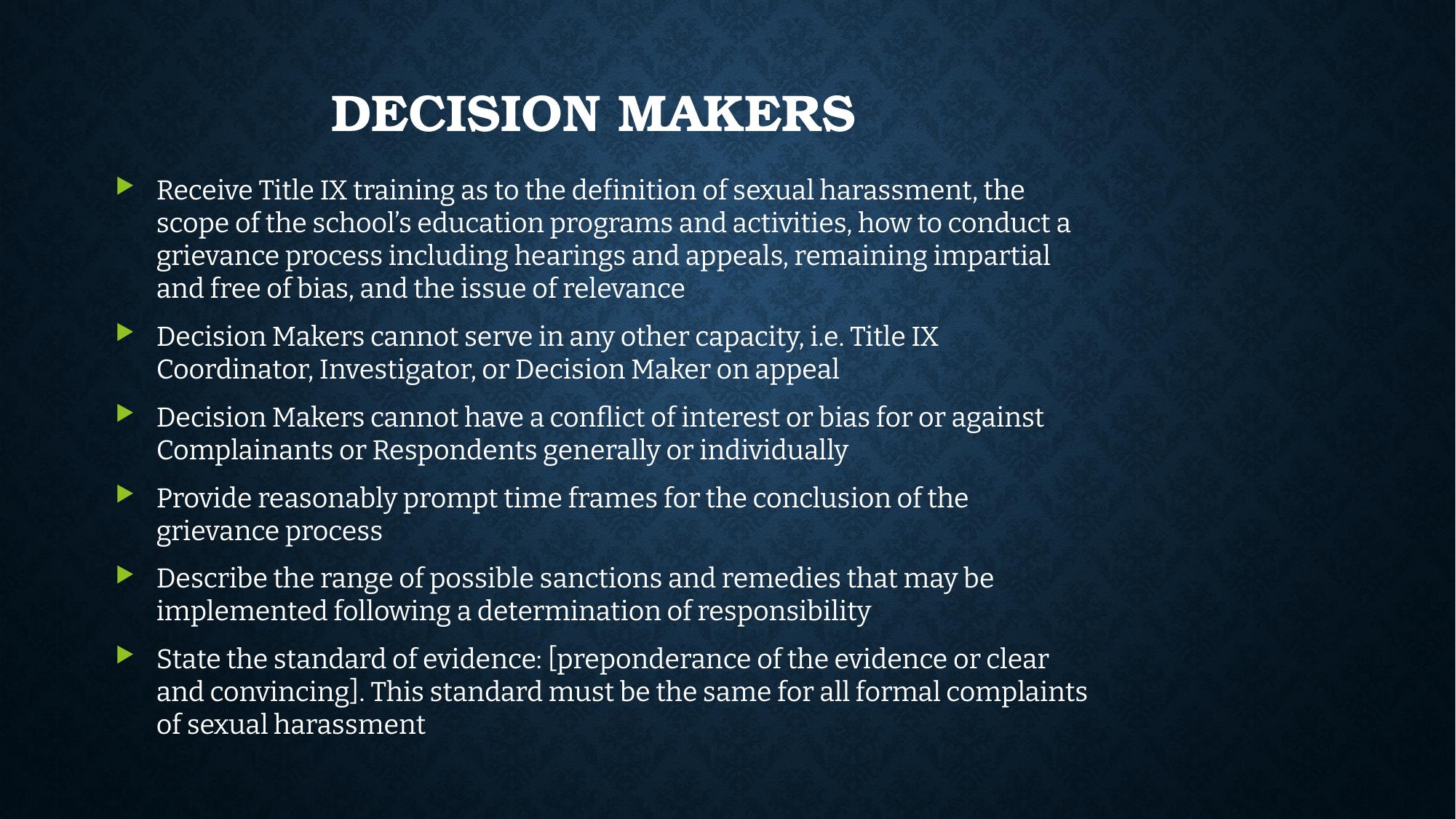

# Decision Makers
Receive Title IX training as to the definition of sexual harassment, the scope of the school’s education programs and activities, how to conduct a grievance process including hearings and appeals, remaining impartial and free of bias, and the issue of relevance
Decision Makers cannot serve in any other capacity, i.e. Title IX Coordinator, Investigator, or Decision Maker on appeal
Decision Makers cannot have a conflict of interest or bias for or against Complainants or Respondents generally or individually
Provide reasonably prompt time frames for the conclusion of the grievance process
Describe the range of possible sanctions and remedies that may be implemented following a determination of responsibility
State the standard of evidence: [preponderance of the evidence or clear and convincing]. This standard must be the same for all formal complaints of sexual harassment